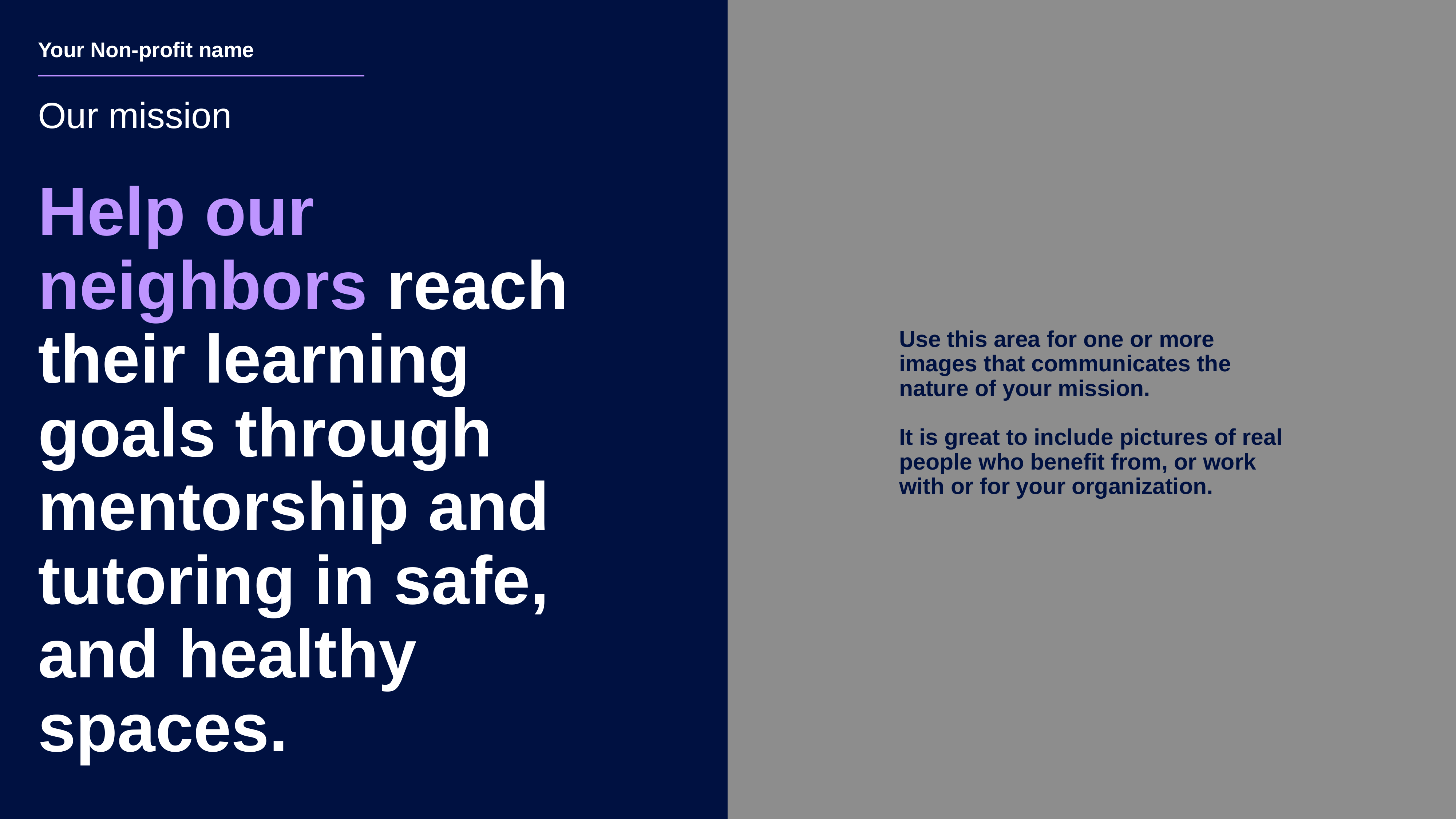

Your Non-profit name

Our mission
Help our neighbors reach their learning goals through mentorship and tutoring in safe, and healthy spaces.
Use this area for one or more images that communicates the nature of your mission.

It is great to include pictures of real people who benefit from, or work with or for your organization.
3